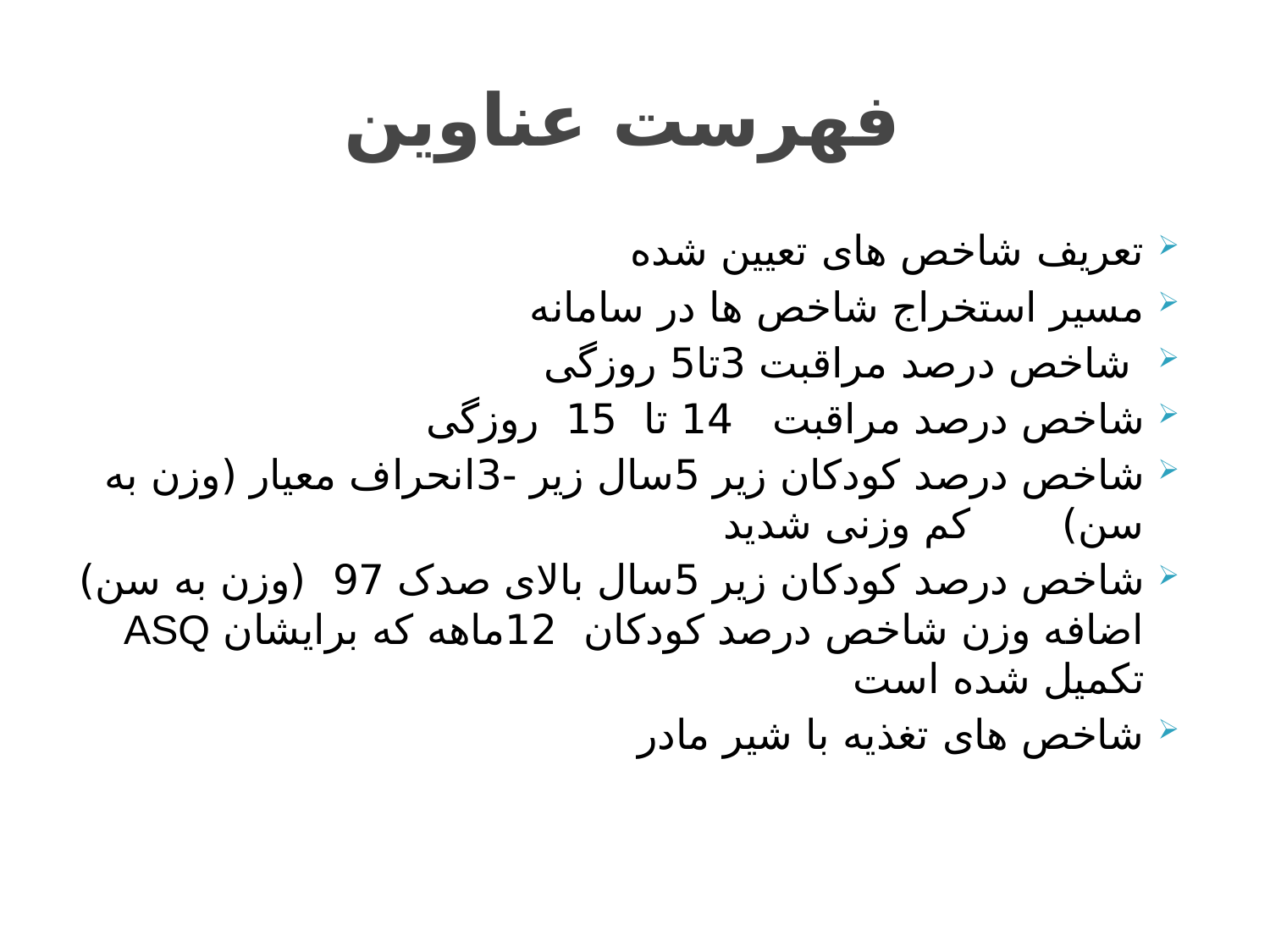

# فهرست عناوین
تعریف شاخص های تعیین شده
مسیر استخراج شاخص ها در سامانه
 شاخص درصد مراقبت 3تا5 روزگی
شاخص درصد مراقبت   14 تا  15  روزگی
شاخص درصد کودکان زیر 5سال زیر -3انحراف معیار (وزن به سن)       کم وزنی شدید
شاخص درصد کودکان زیر 5سال بالای صدک 97  (وزن به سن) اضافه وزن شاخص درصد کودکان  12ماهه که برایشان ASQ  تکمیل شده است
شاخص های تغذیه با شیر مادر